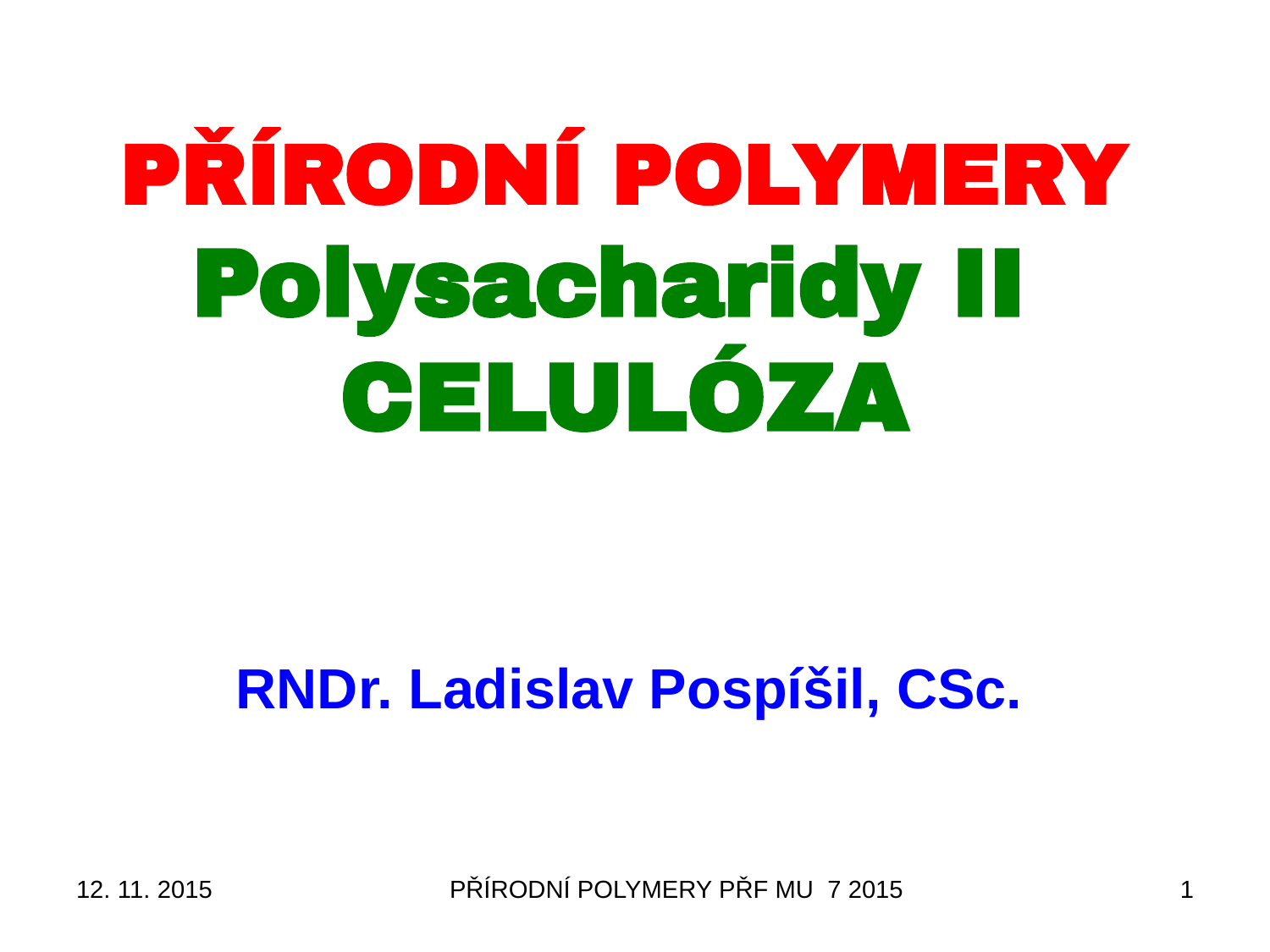

# PŘÍRODNÍ POLYMERY Polysacharidy II  CELULÓZA
RNDr. Ladislav Pospíšil, CSc.
12. 11. 2015
PŘÍRODNÍ POLYMERY PŘF MU  7 2015
1